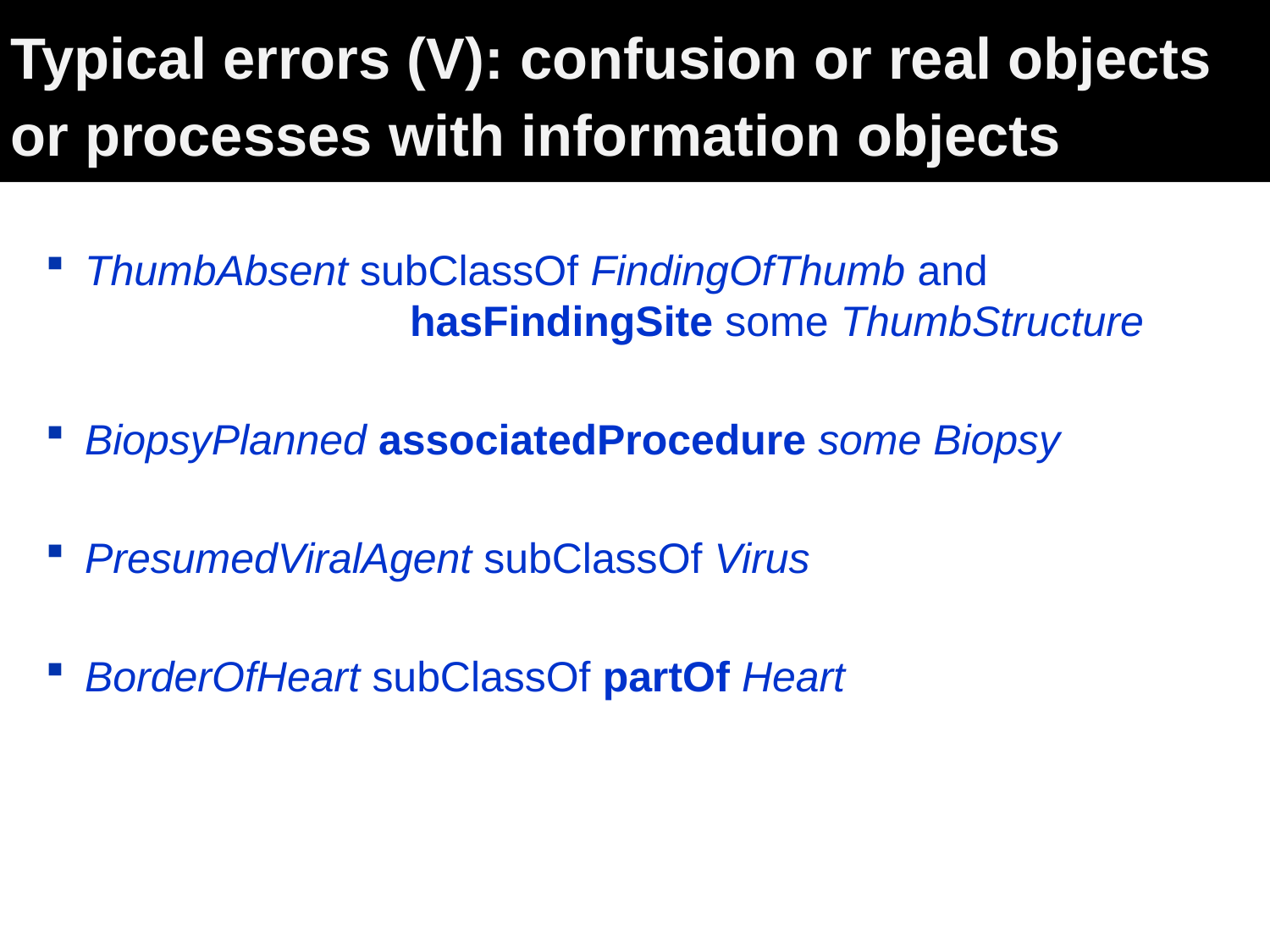

# Typical errors (V): confusion or real objects or processes with information objects
ThumbAbsent subClassOf FindingOfThumb and
		      hasFindingSite some ThumbStructure

BiopsyPlanned associatedProcedure some Biopsy

PresumedViralAgent subClassOf Virus

BorderOfHeart subClassOf partOf Heart